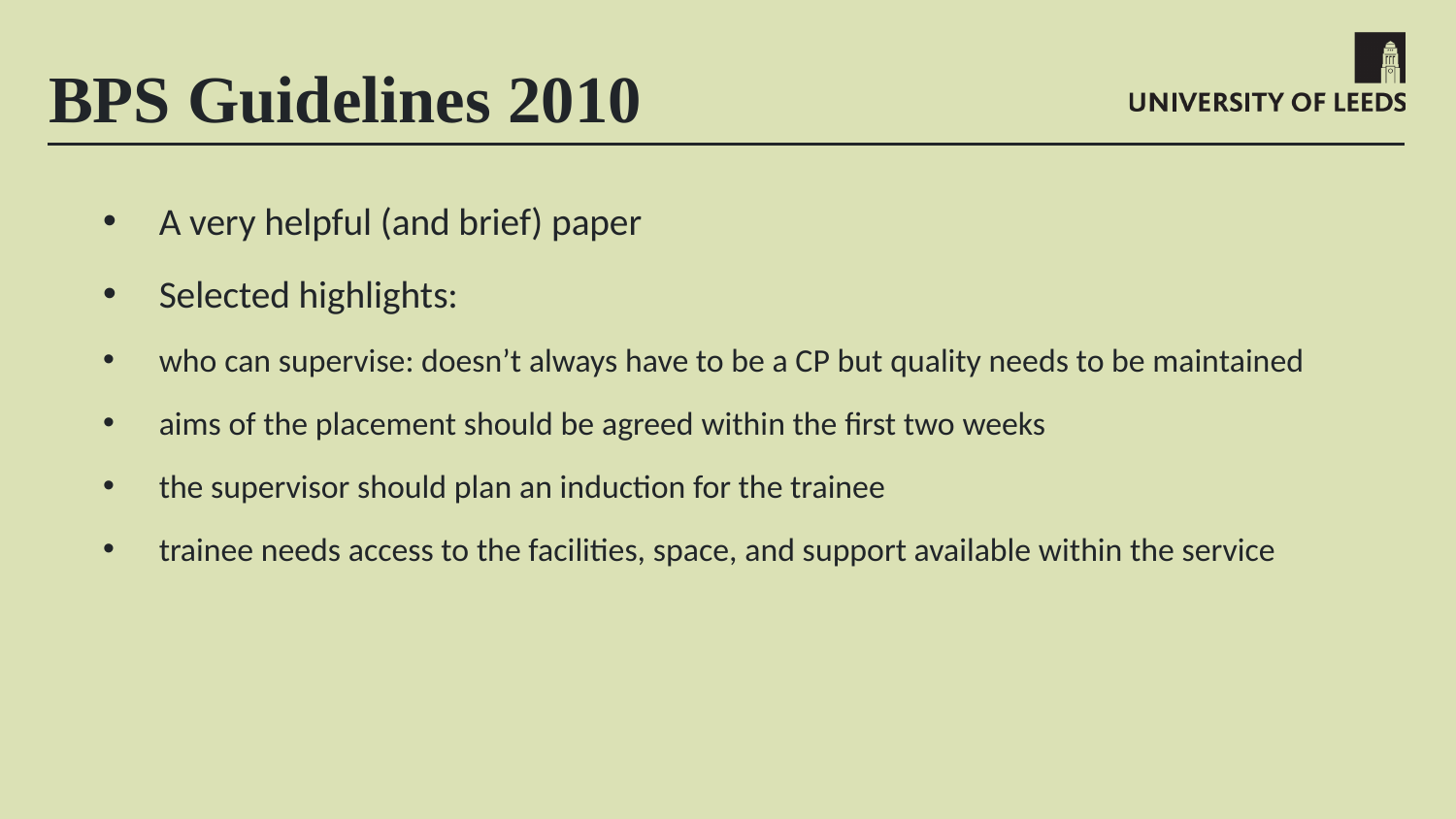

# BPS Guidelines 2010
A very helpful (and brief) paper
Selected highlights:
who can supervise: doesn’t always have to be a CP but quality needs to be maintained
aims of the placement should be agreed within the first two weeks
the supervisor should plan an induction for the trainee
trainee needs access to the facilities, space, and support available within the service